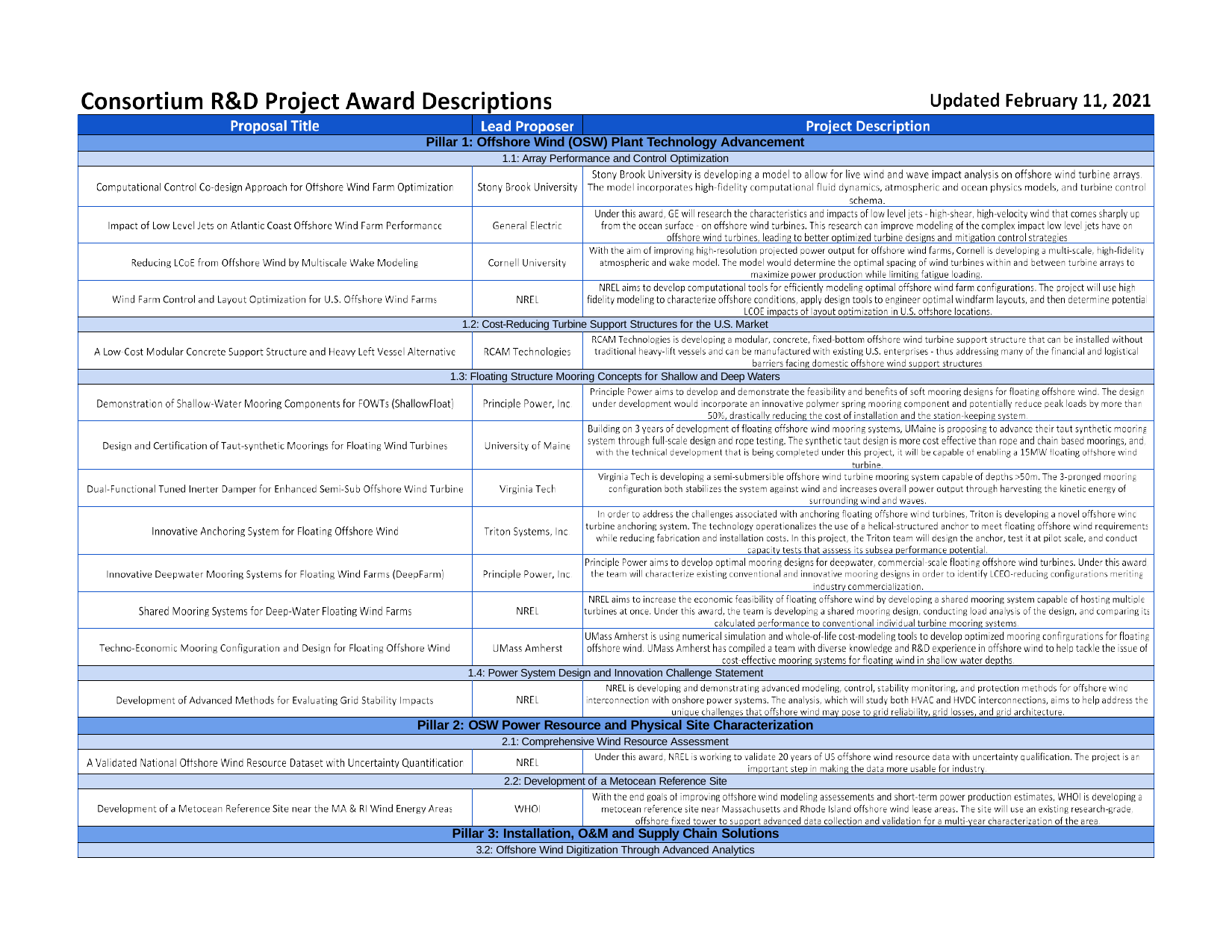

|  |  |  |
| --- | --- | --- |
| Pillar 1: Offshore Wind (OSW) Plant Technology Advancement |  |  |
| 1.1: Array Performance and Control Optimization |  |  |
|  |  |  |
|  |  |  |
|  |  |  |
|  |  |  |
| 1.2: Cost-Reducing Turbine Support Structures for the U.S. Market |  |  |
|  |  |  |
| 1.3: Floating Structure Mooring Concepts for Shallow and Deep Waters |  |  |
|  |  |  |
|  |  |  |
|  |  |  |
|  |  |  |
|  |  |  |
|  |  |  |
|  |  |  |
| 1.4: Power System Design and Innovation Challenge Statement |  |  |
|  |  |  |
| Pillar 2: OSW Power Resource and Physical Site Characterization |  |  |
| 2.1: Comprehensive Wind Resource Assessment |  |  |
|  |  |  |
| 2.2: Development of a Metocean Reference Site |  |  |
|  |  |  |
| Pillar 3: Installation, O&M and Supply Chain Solutions |  |  |
| 3.2: Offshore Wind Digitization Through Advanced Analytics |  |  |